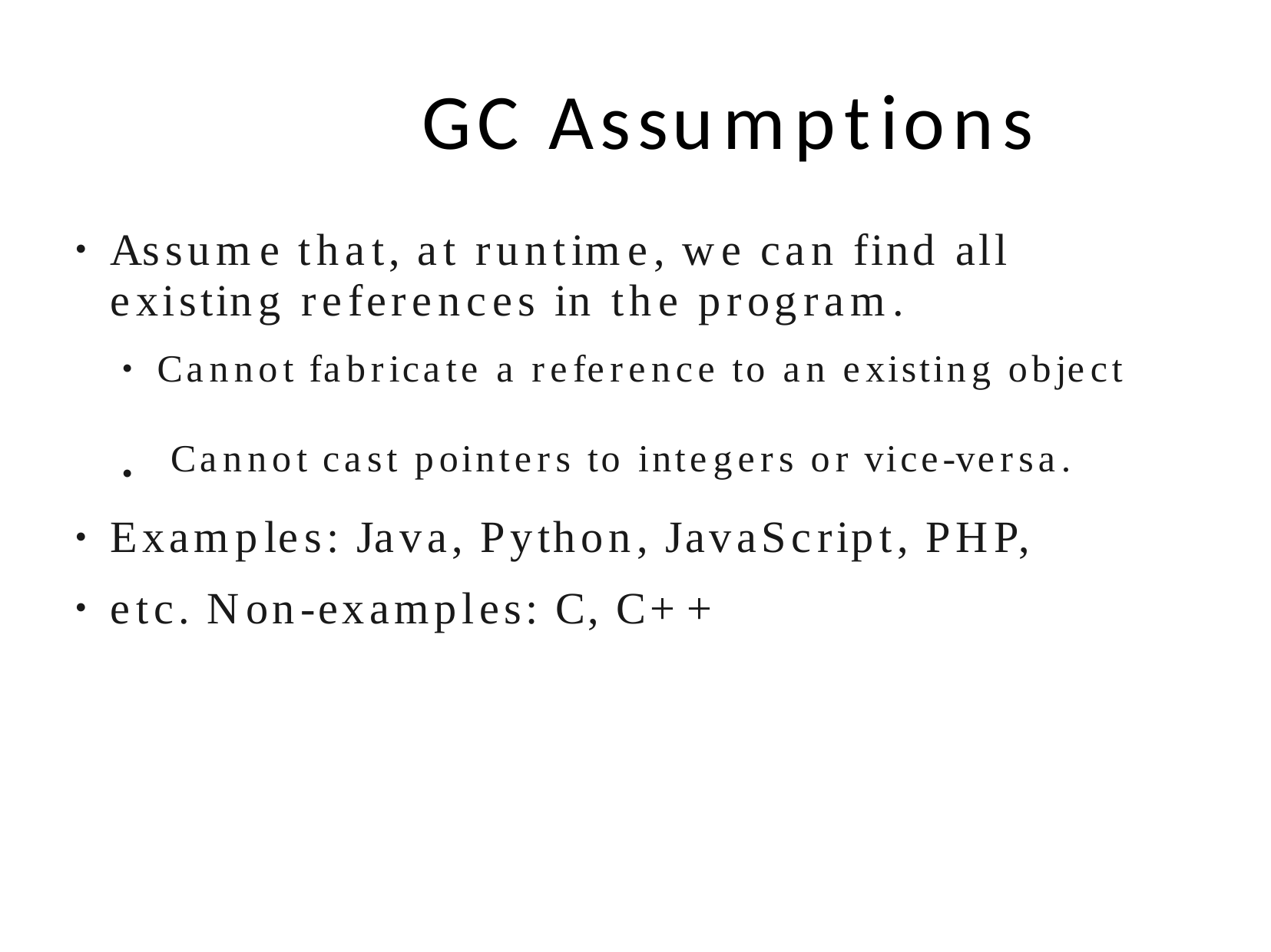

# GC Assumptions
Assume that, at runtime, we can find all existing references in the program.
●
Cannot fabricate a reference to an existing object

 Cannot cast pointers to integers or vice-versa.
●
●
Examples: Java, Python, JavaScript, PHP, etc. Non-examples: C, C++
●
●